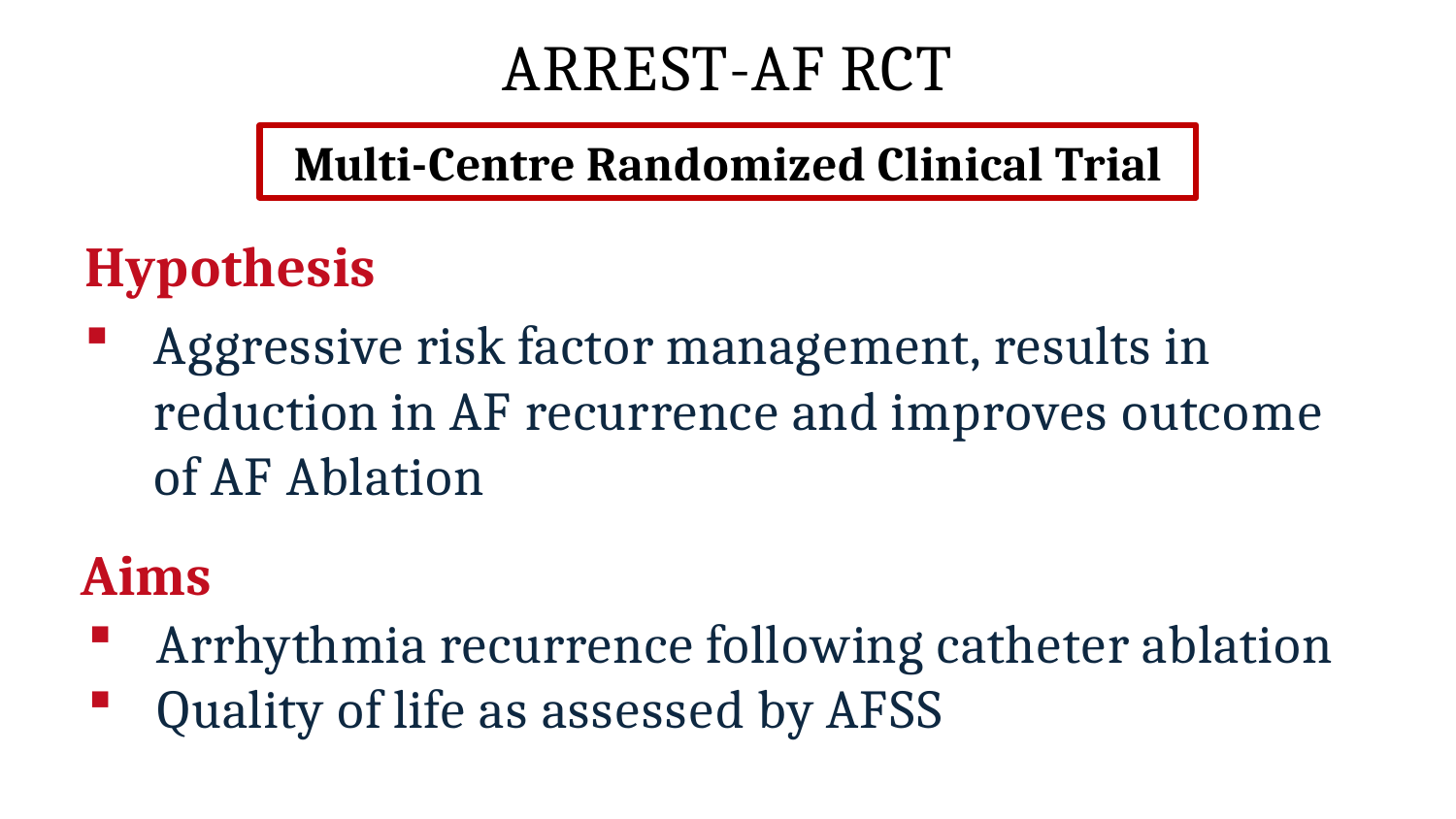

ARREST-AF RCT
Multi-Centre Randomized Clinical Trial
# Hypothesis
Aggressive risk factor management, results in reduction in AF recurrence and improves outcome of AF Ablation
Aims
Arrhythmia recurrence following catheter ablation
Quality of life as assessed by AFSS